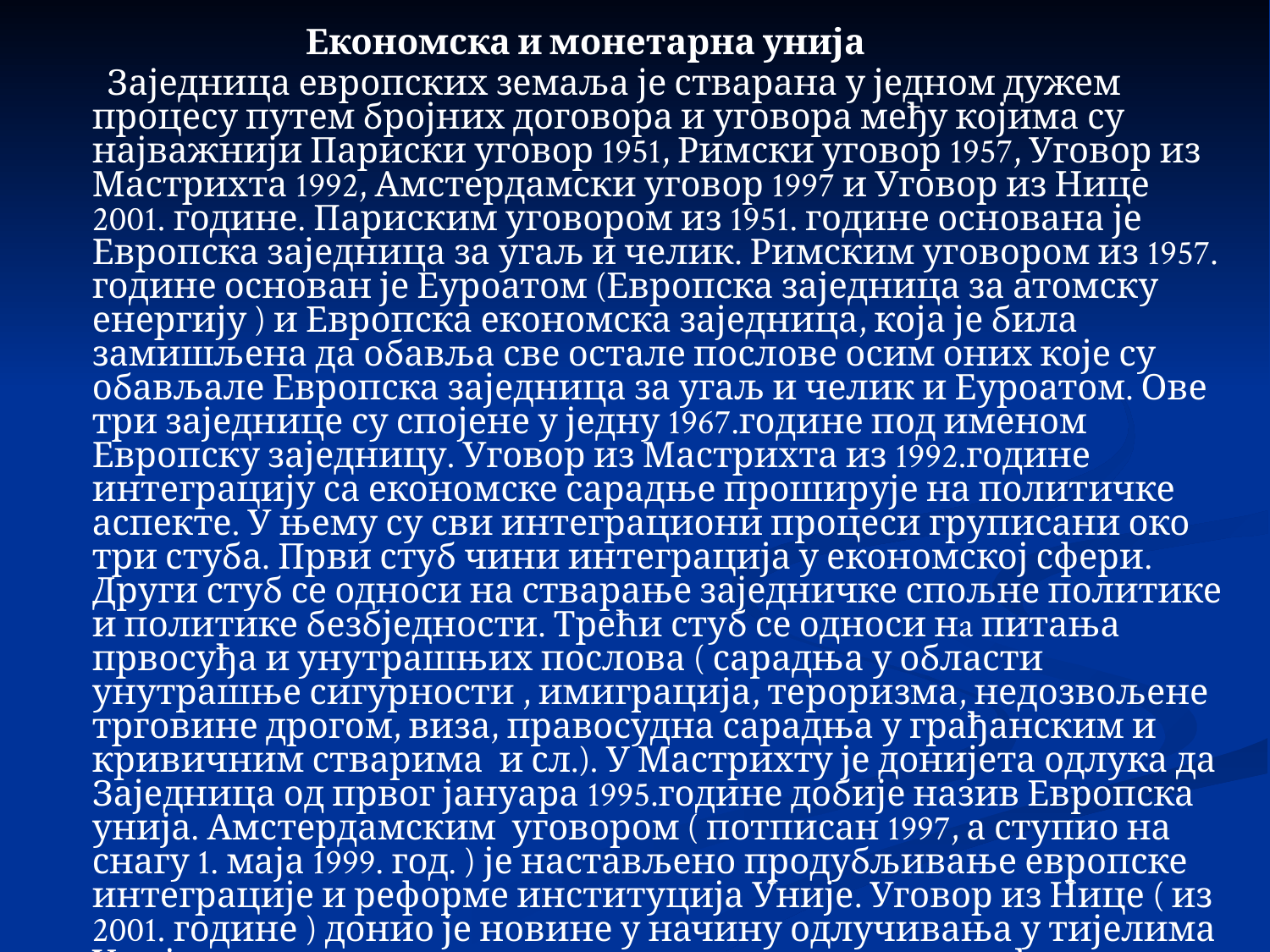

Економска и монетарна унија
        Заједница европских земаља је стварана у једном дужем процесу путем бројних договора и уговора међу којима су најважнији Париски уговор 1951, Римски уговор 1957, Уговор из Мастрихта 1992, Амстердамски уговор 1997 и Уговор из Нице 2001. године. Париским уговором из 1951. године основана је Европска заједница за угаљ и челик. Римским уговором из 1957. године основан је Еуроатом (Европска заједница за атомску енергију ) и Европска економска заједница, која је била замишљена да обавља све остале послове осим оних које су обављале Европска заједница за угаљ и челик и Еуроатом. Ове три заједнице су спојене у једну 1967.године под именом Европску заједницу. Уговор из Мастрихта из 1992.године интеграцију са економске сарадње проширује на политичке аспекте. У њему су сви интеграциони процеси груписани око три стуба. Први стуб чини интеграција у економској сфери. Други стуб се односи на стварање заједничке спољне политике и политике безбједности. Трећи стуб се односи нa питања првосуђа и унутрашњих послова ( сарадња у области унутрашње сигурности , имиграција, тероризма, недозвољене трговине дрогом, виза, правосудна сарадња у грађанским и кривичним стварима  и сл.). У Мастрихту је донијета одлука да Заједница од првог јануара 1995.године добије назив Европска унија. Амстердамским  уговором ( потписан 1997, а ступио на снагу 1. маја 1999. год. ) је настављено продубљивање европске  интеграције и реформе институција Уније. Уговор из Нице ( из 2001. године ) донио је новине у начину одлучивања у тијелима Уније, у преласку са одлучивања консензусом на већинско одлучивање у неколико десетина разних случајева.